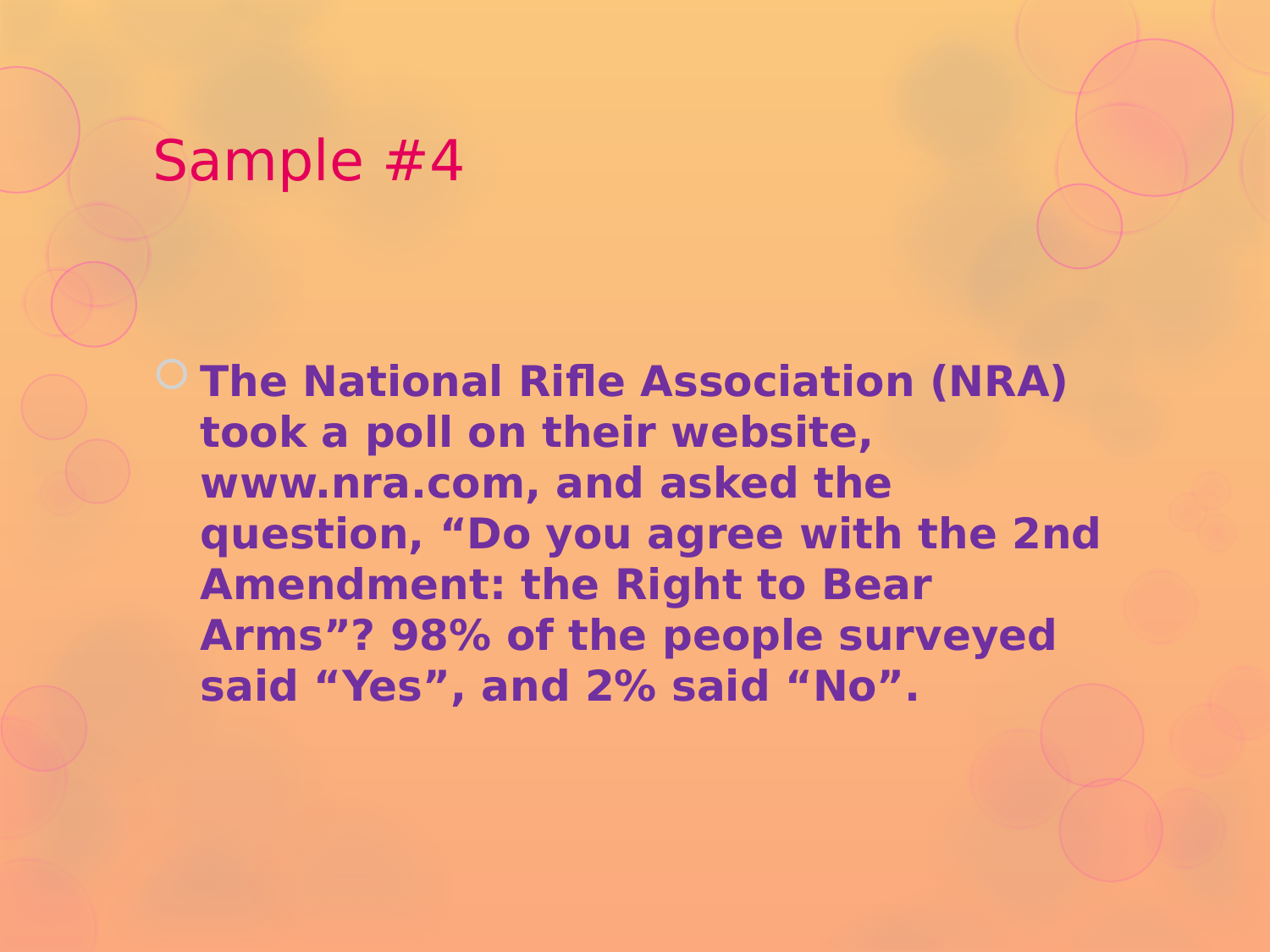

# Sample #4
The National Rifle Association (NRA) took a poll on their website, www.nra.com, and asked the question, “Do you agree with the 2nd Amendment: the Right to Bear Arms”? 98% of the people surveyed said “Yes”, and 2% said “No”.